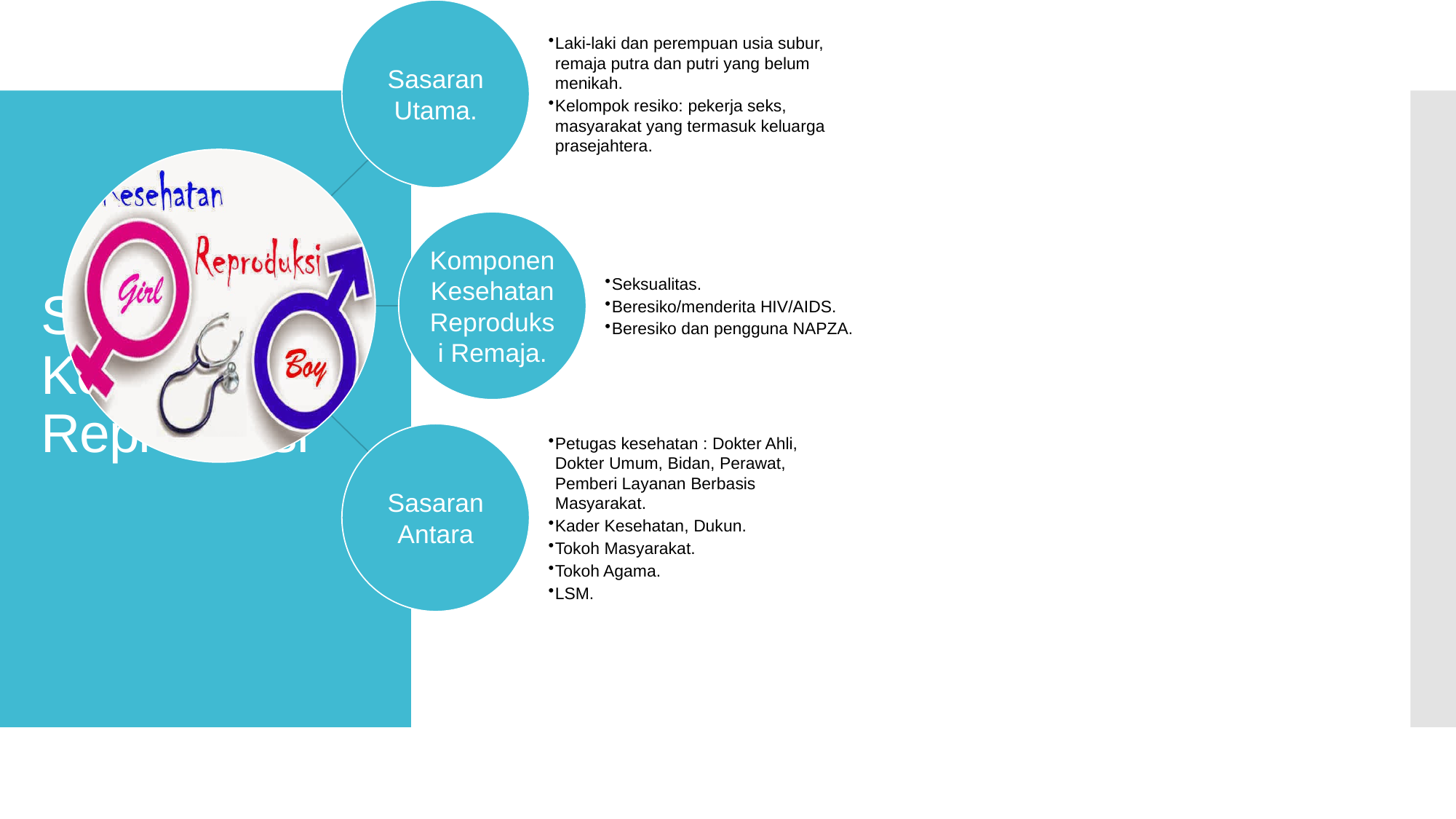

Sasaran Utama.
Laki-laki dan perempuan usia subur, remaja putra dan putri yang belum menikah.
Kelompok resiko: pekerja seks, masyarakat yang termasuk keluarga prasejahtera.
Komponen Kesehatan Reproduksi Remaja.
Seksualitas.
Beresiko/menderita HIV/AIDS.
Beresiko dan pengguna NAPZA.
Sasaran Antara
Petugas kesehatan : Dokter Ahli, Dokter Umum, Bidan, Perawat, Pemberi Layanan Berbasis Masyarakat.
Kader Kesehatan, Dukun.
Tokoh Masyarakat.
Tokoh Agama.
LSM.
# Sasaran Kesehatan Reproduksi